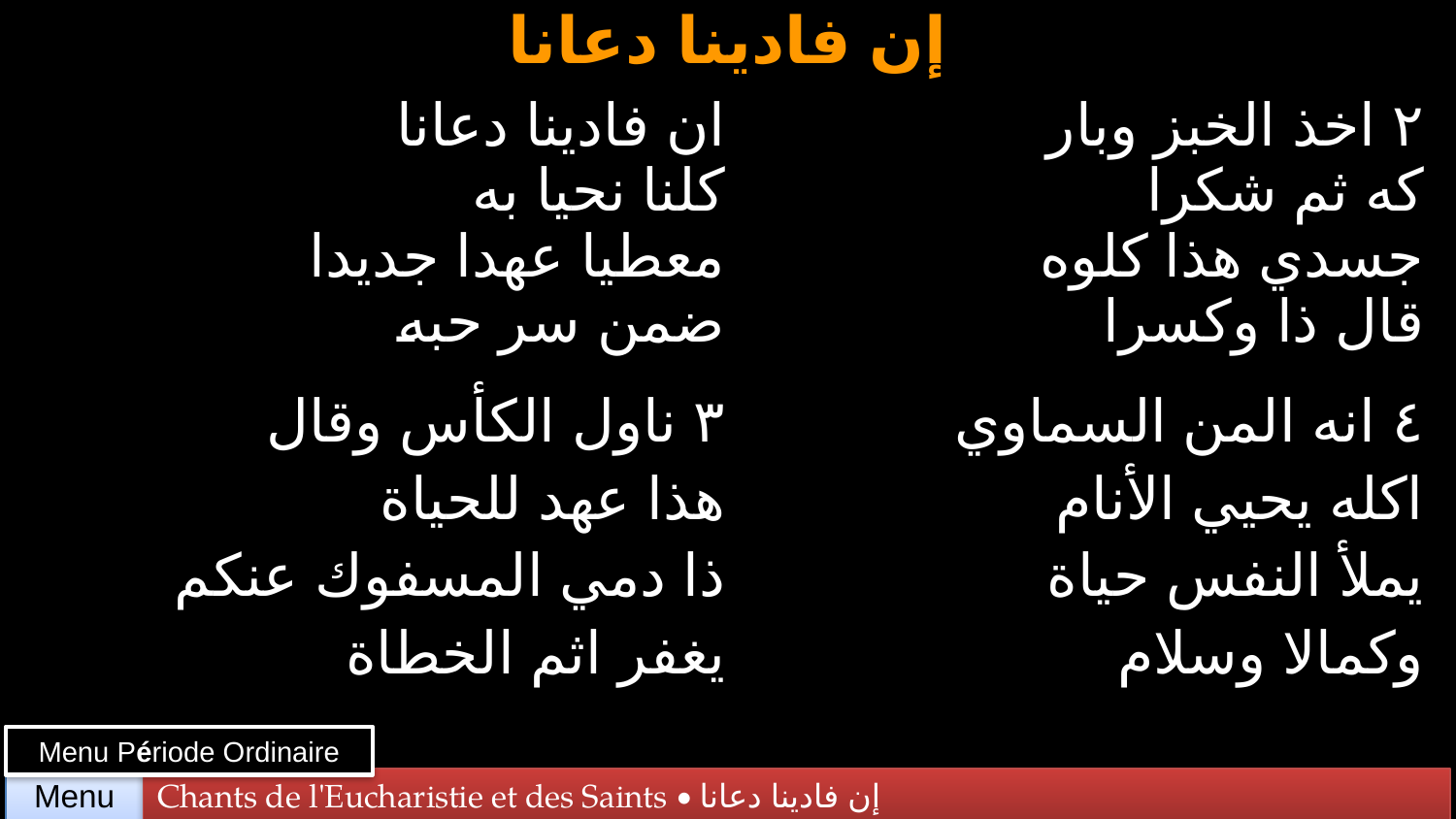

إن فادينا دعانا
| ان فادينا دعانا كلنا نحيا به معطيا عهدا جديدا ضمن سر حبه | ٢ اخذ الخبز وبار كه ثم شكرا جسدي هذا كلوه قال ذا وكسرا |
| --- | --- |
| ٣ ناول الكأس وقال هذا عهد للحياة ذا دمي المسفوك عنكم يغفر اثم الخطاة | ٤ انه المن السماوي اكله يحيي الأنام يملأ النفس حياة وكمالا وسلام |

Menu Période Ordinaire
Chants de l'Eucharistie et des Saints • إن فادينا دعانا
Menu